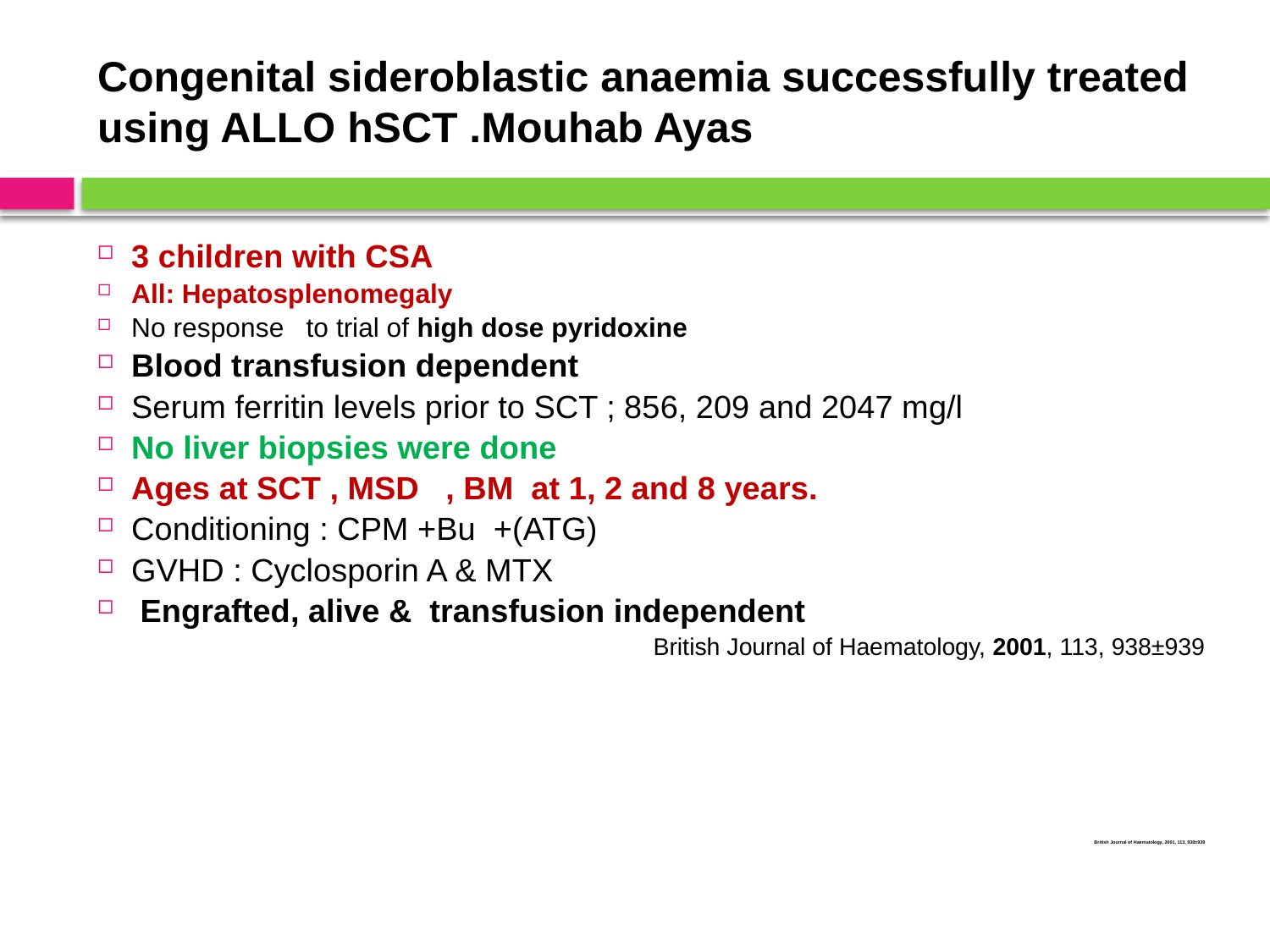

# Congenital sideroblastic anaemia successfully treated using ALLO hSCT .Mouhab Ayas

3 children with CSA
All: Hepatosplenomegaly
No response   to trial of high dose pyridoxine
Blood transfusion dependent
Serum ferritin levels prior to SCT ; 856, 209 and 2047 mg/l
No liver biopsies were done
Ages at SCT , MSD   , BM  at 1, 2 and 8 years.
Conditioning : CPM +Bu  +(ATG)
GVHD : Cyclosporin A & MTX
 Engrafted, alive &  transfusion independent
British Journal of Haematology, 2001, 113, 938±939

British Journal of Haematology, 2001, 113, 938±939